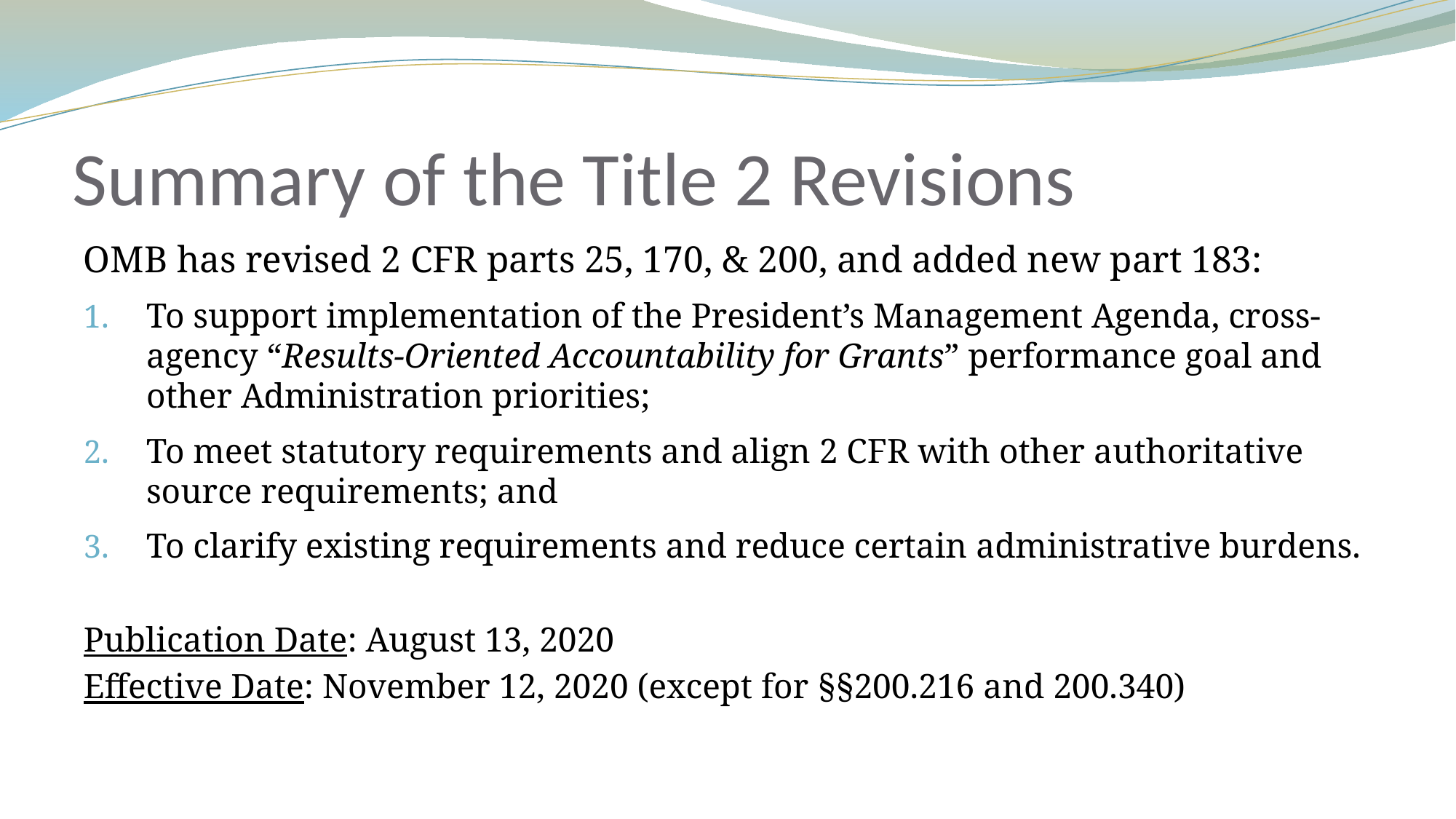

# Summary of the Title 2 Revisions
OMB has revised 2 CFR parts 25, 170, & 200, and added new part 183:
To support implementation of the President’s Management Agenda, cross-agency “Results-Oriented Accountability for Grants” performance goal and other Administration priorities;
To meet statutory requirements and align 2 CFR with other authoritative source requirements; and
To clarify existing requirements and reduce certain administrative burdens.

Publication Date: August 13, 2020
Effective Date: November 12, 2020 (except for §§200.216 and 200.340)